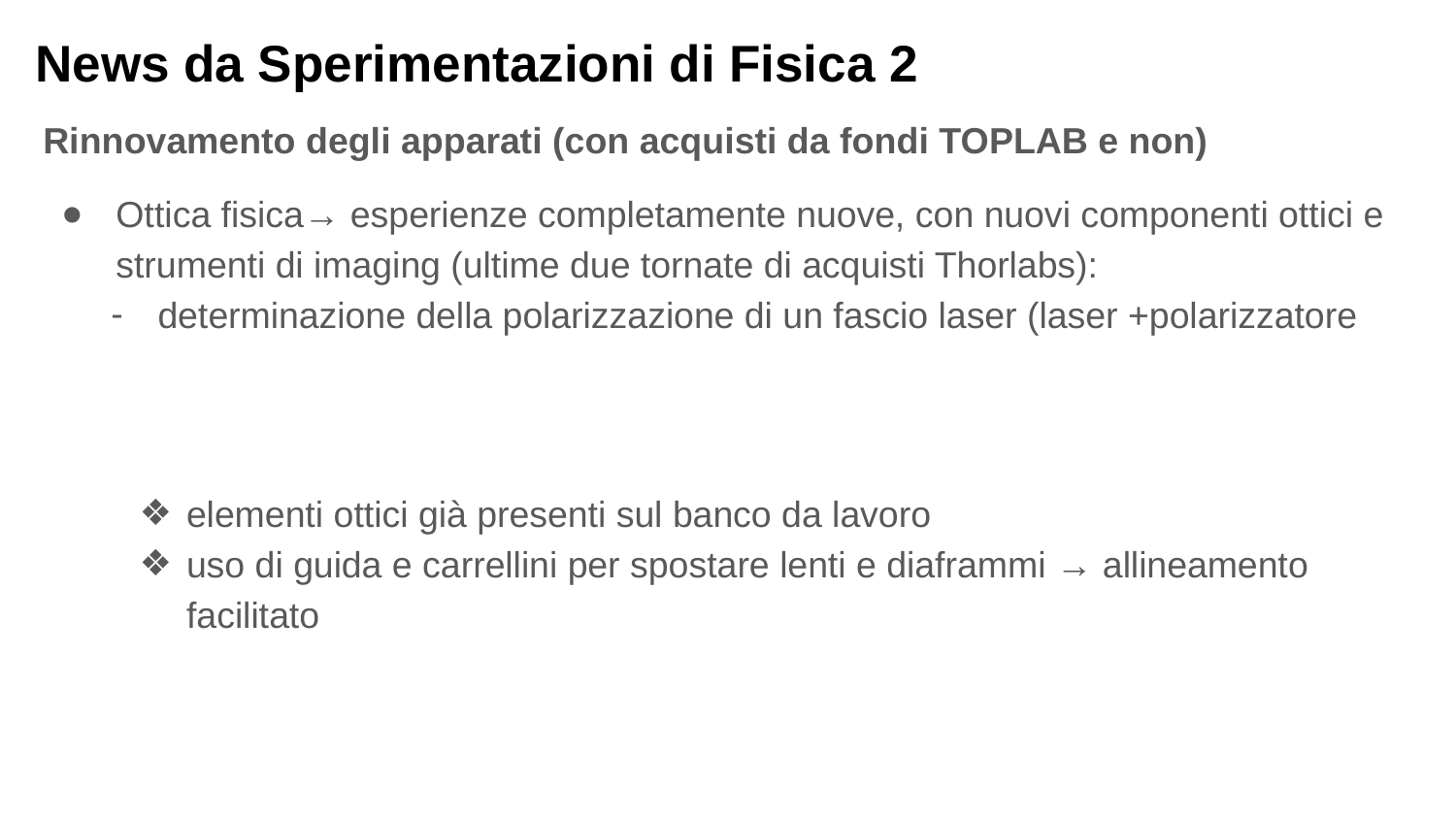

# News da Sperimentazioni di Fisica 2
Rinnovamento degli apparati (con acquisti da fondi TOPLAB e non)
Ottica fisica→ esperienze completamente nuove, con nuovi componenti ottici e strumenti di imaging (ultime due tornate di acquisti Thorlabs):
determinazione della polarizzazione di un fascio laser (laser +polarizzatore

elementi ottici già presenti sul banco da lavoro
uso di guida e carrellini per spostare lenti e diaframmi → allineamento facilitato